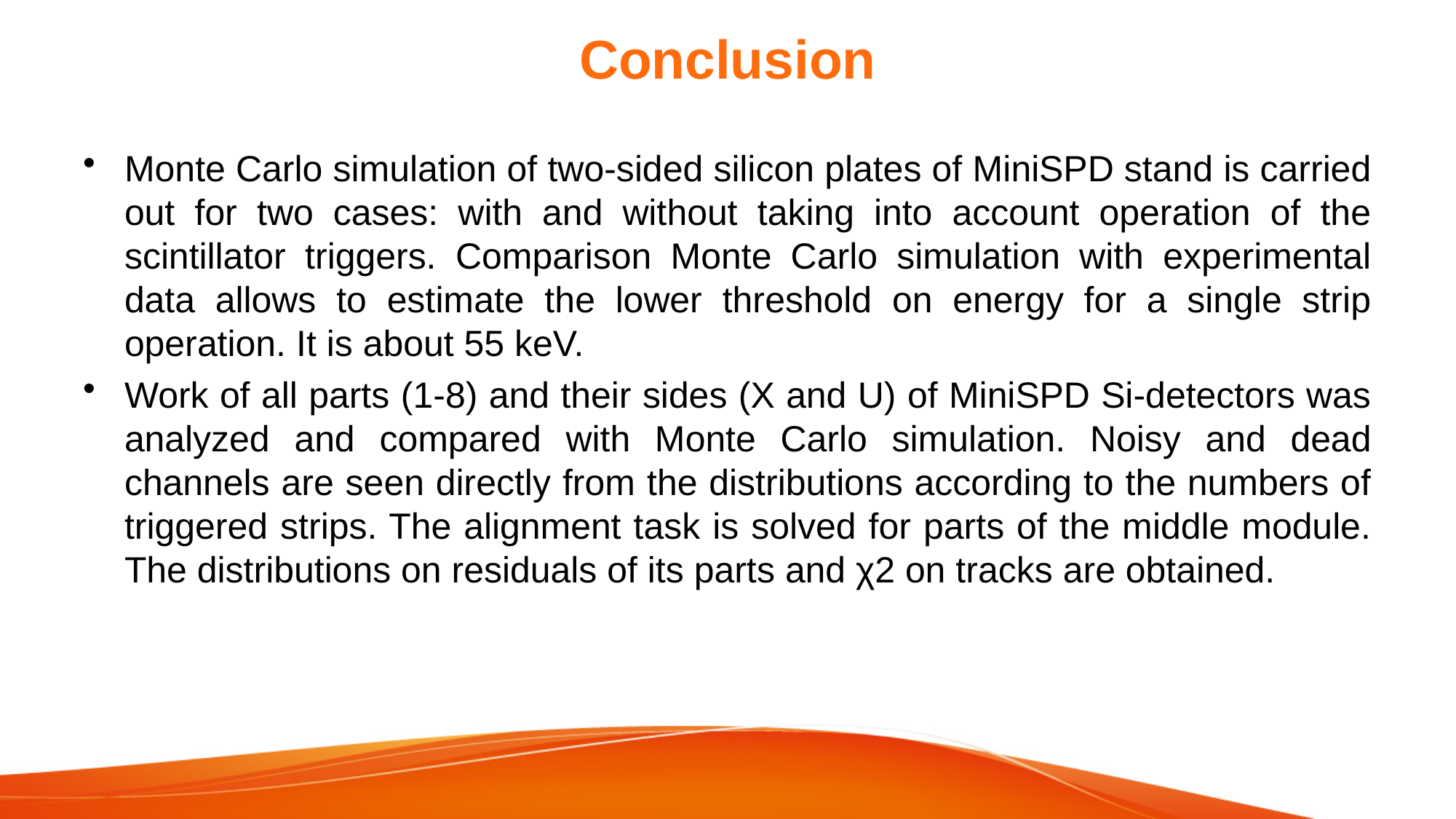

# Conclusion
Monte Carlo simulation of two-sided silicon plates of MiniSPD stand is carried out for two cases: with and without taking into account operation of the scintillator triggers. Comparison Monte Carlo simulation with experimental data allows to estimate the lower threshold on energy for a single strip operation. It is about 55 keV.
Work of all parts (1-8) and their sides (X and U) of MiniSPD Si-detectors was analyzed and compared with Monte Carlo simulation. Noisy and dead channels are seen directly from the distributions according to the numbers of triggered strips. The alignment task is solved for parts of the middle module. The distributions on residuals of its parts and χ2 on tracks are obtained.